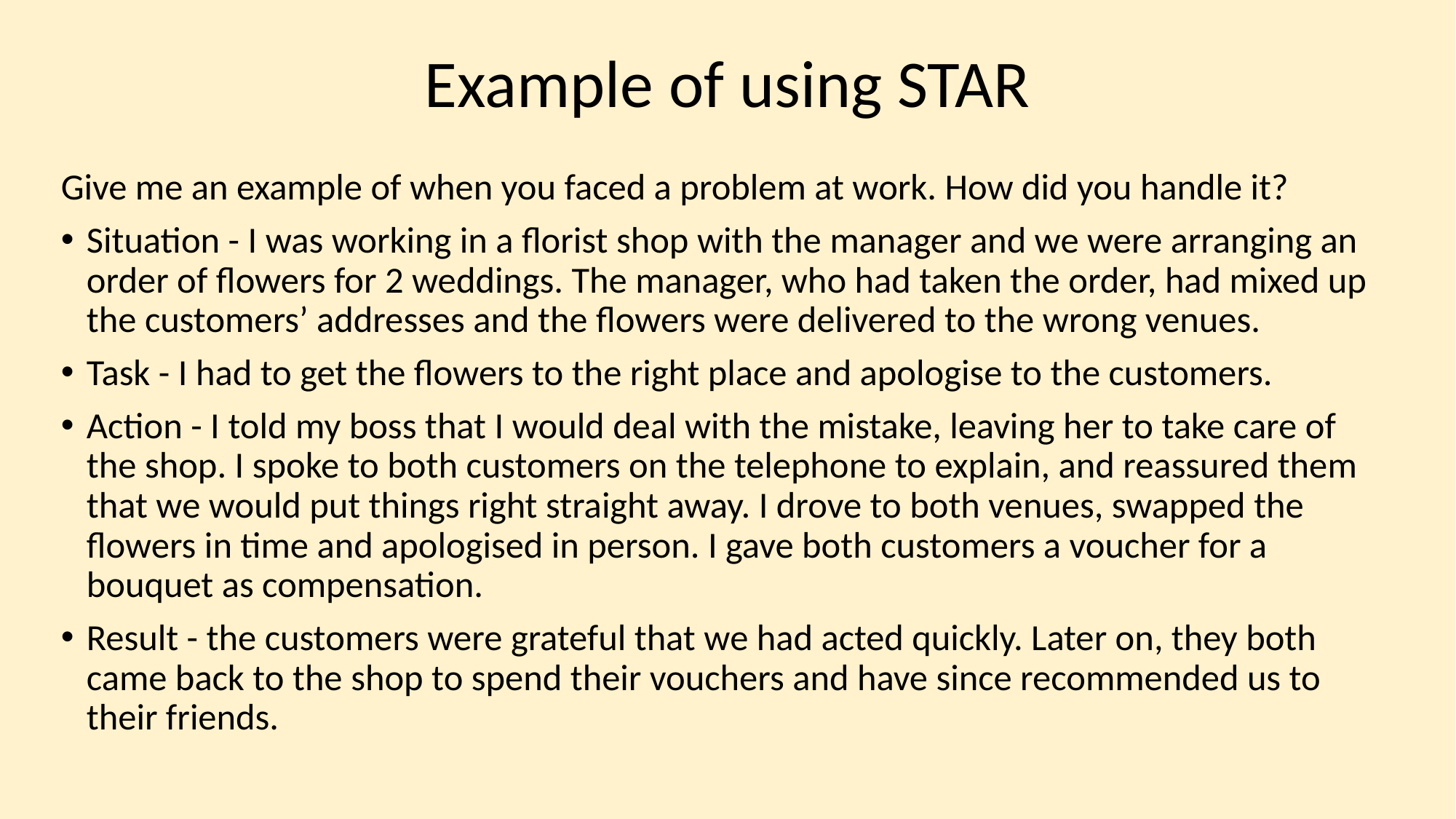

# Example of using STAR
Give me an example of when you faced a problem at work. How did you handle it?
Situation - I was working in a florist shop with the manager and we were arranging an order of flowers for 2 weddings. The manager, who had taken the order, had mixed up the customers’ addresses and the flowers were delivered to the wrong venues.
Task - I had to get the flowers to the right place and apologise to the customers.
Action - I told my boss that I would deal with the mistake, leaving her to take care of the shop. I spoke to both customers on the telephone to explain, and reassured them that we would put things right straight away. I drove to both venues, swapped the flowers in time and apologised in person. I gave both customers a voucher for a bouquet as compensation.
Result - the customers were grateful that we had acted quickly. Later on, they both came back to the shop to spend their vouchers and have since recommended us to their friends.